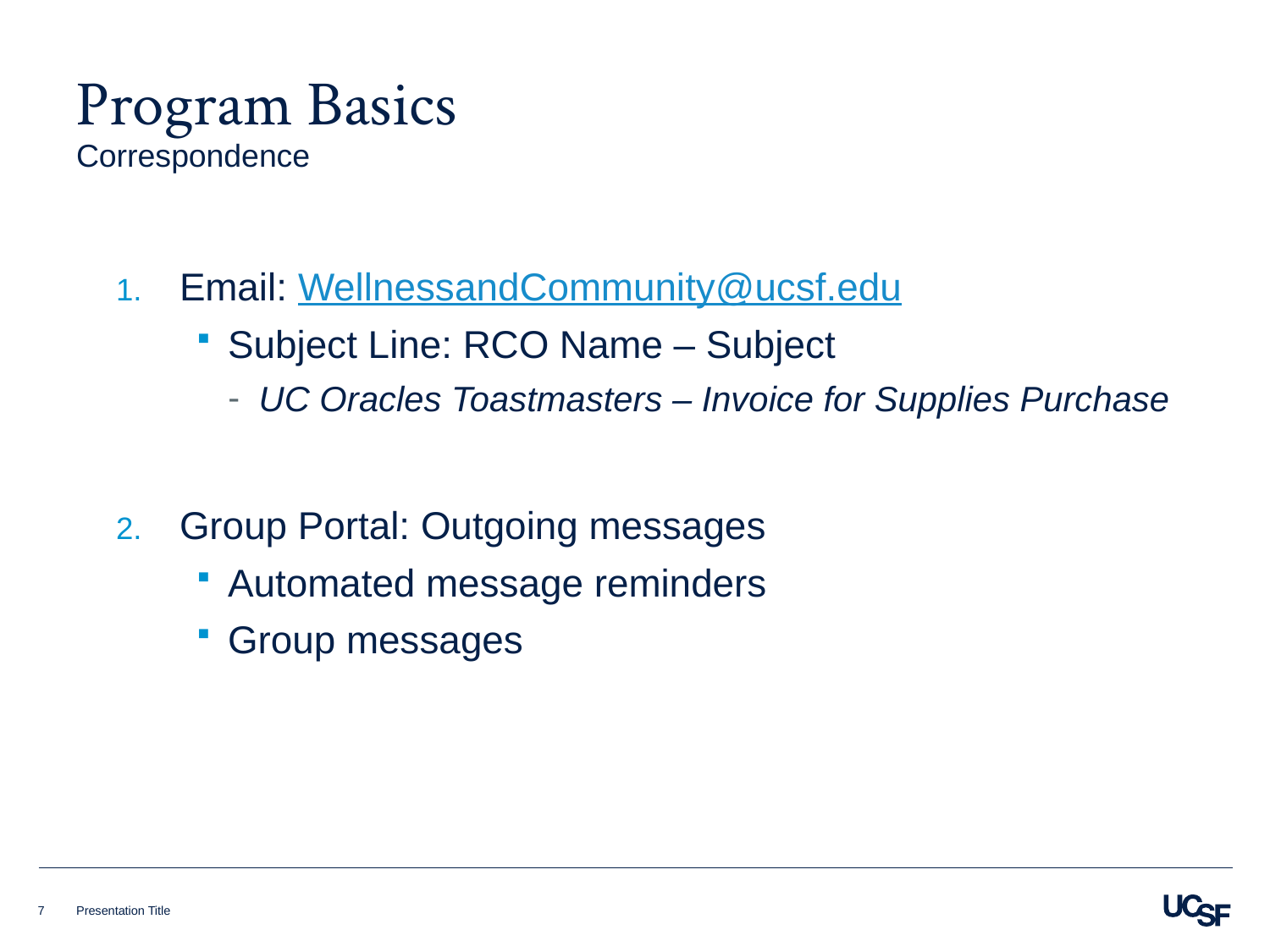

# Program Basics
Correspondence
Email: WellnessandCommunity@ucsf.edu
Subject Line: RCO Name – Subject
UC Oracles Toastmasters – Invoice for Supplies Purchase

Group Portal: Outgoing messages
Automated message reminders
Group messages
7
Presentation Title